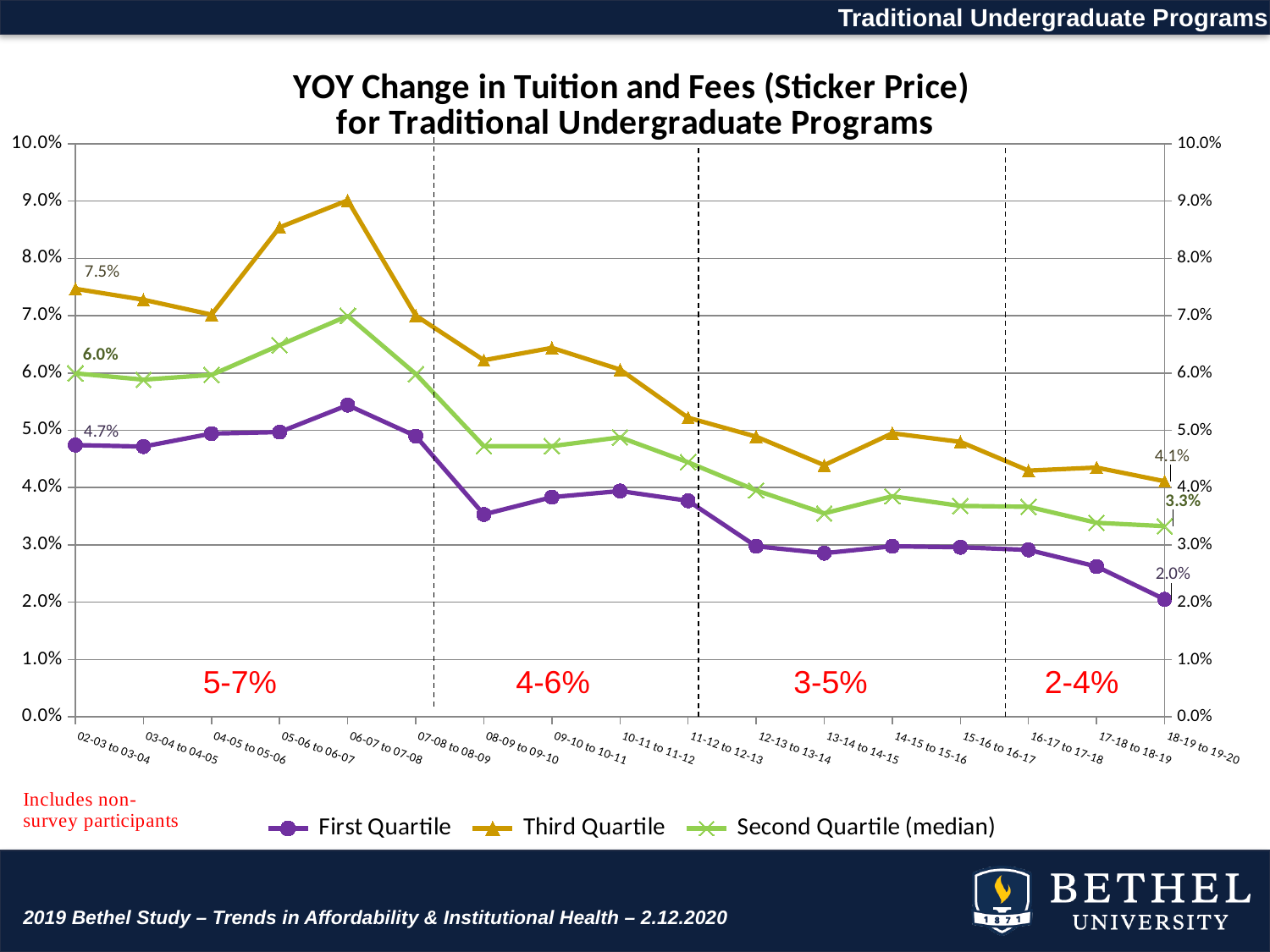

Traditional Undergraduate Programs

[unsupported chart]

5-7%                           4-6%                       3-5%                    2-4%
2019 Bethel Study – Trends in Affordability & Institutional Health – 2.12.2020